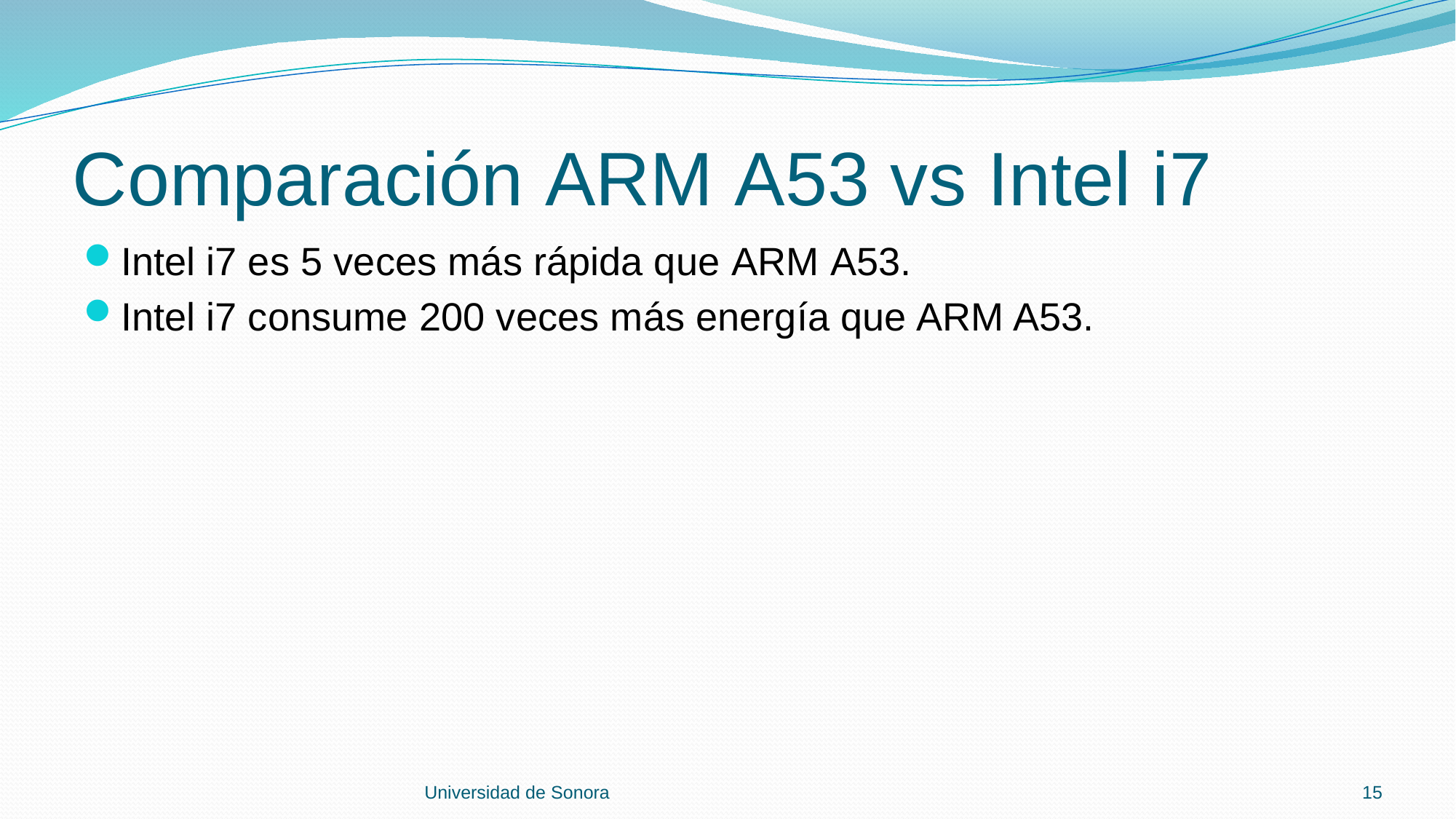

# Comparación ARM A53 vs Intel i7
Intel i7 es 5 veces más rápida que ARM A53.
Intel i7 consume 200 veces más energía que ARM A53.

Universidad de Sonora
15